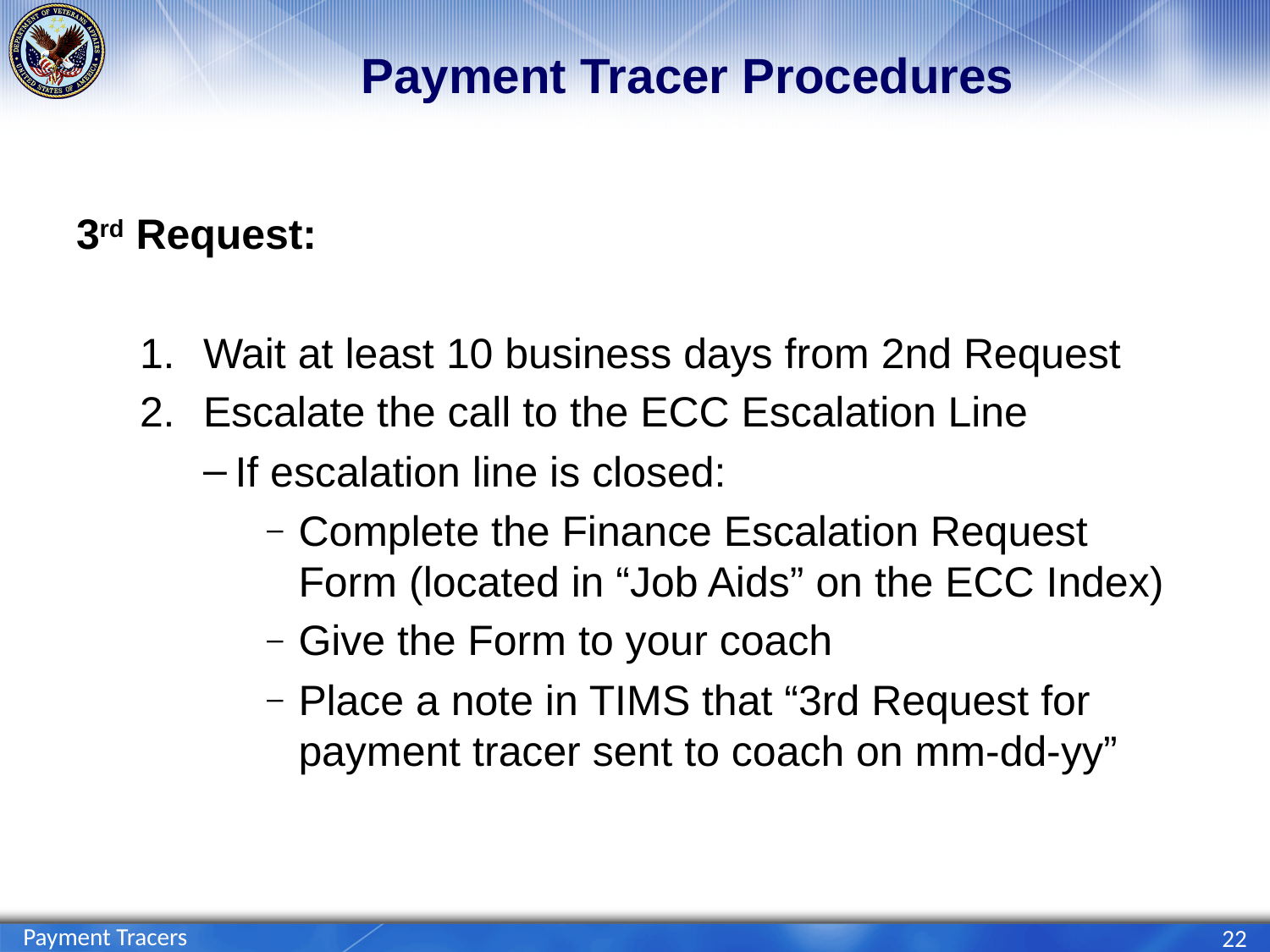

# Payment Tracer Procedures
3rd Request:

Wait at least 10 business days from 2nd Request
Escalate the call to the ECC Escalation Line
If escalation line is closed:
Complete the Finance Escalation Request Form (located in “Job Aids” on the ECC Index)
Give the Form to your coach
Place a note in TIMS that “3rd Request for payment tracer sent to coach on mm-dd-yy”
Payment Tracers
22